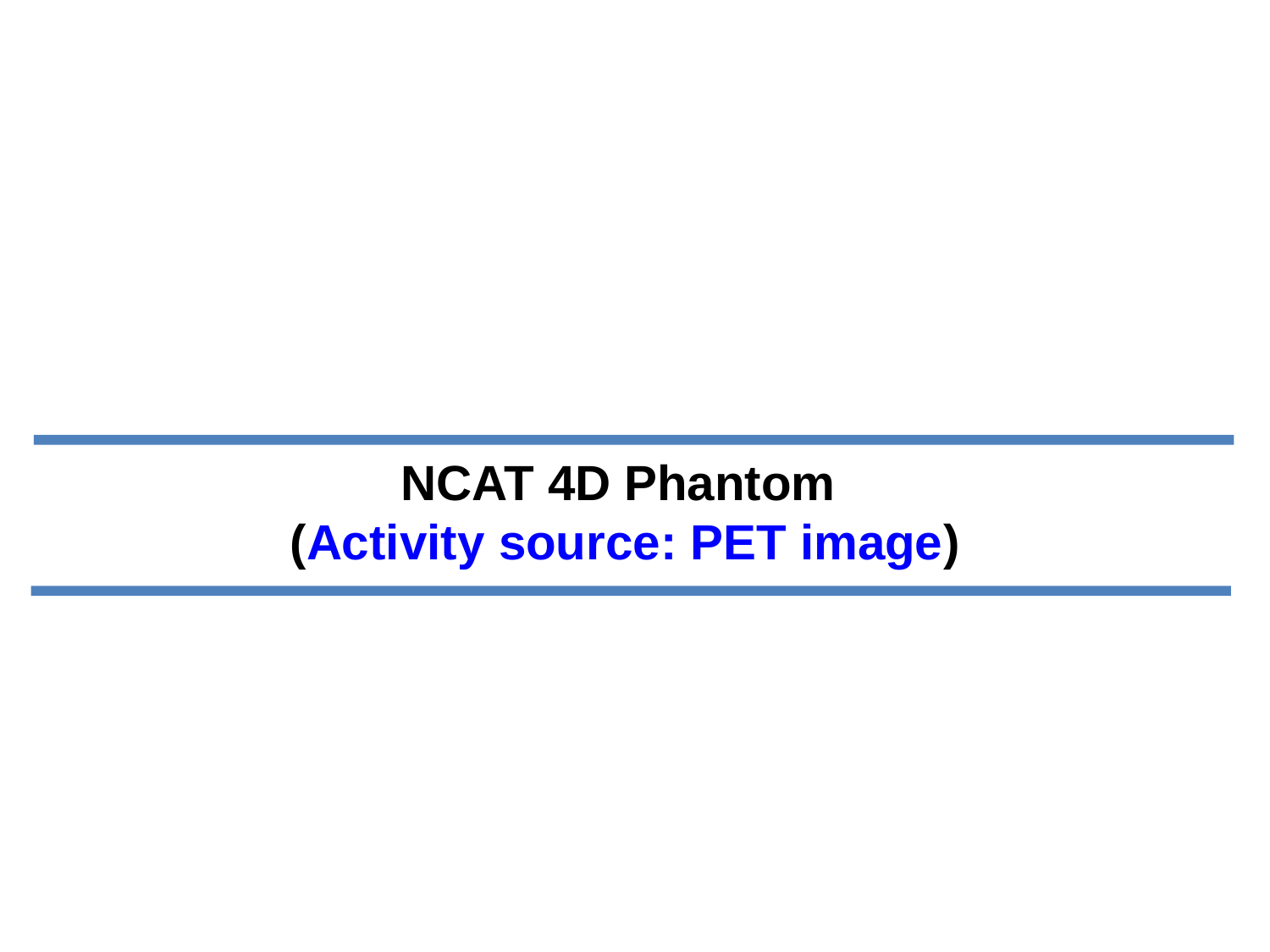

# NCAT 4D Phantom (Activity source: PET image)